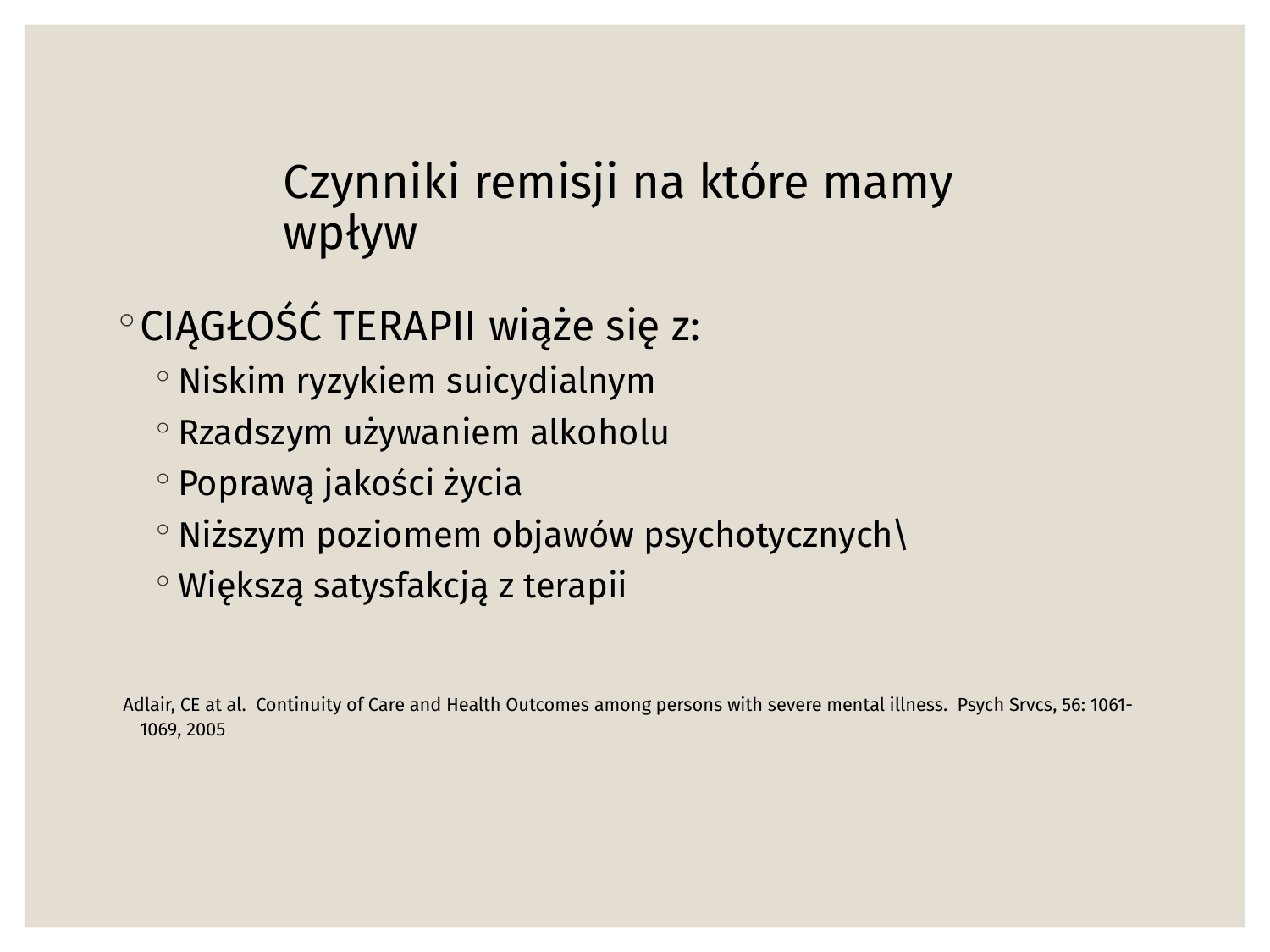

# Czynniki remisji na które mamy wpływ
CIĄGŁOŚĆ TERAPII wiąże się z:
Niskim ryzykiem suicydialnym
Rzadszym używaniem alkoholu
Poprawą jakości życia
Niższym poziomem objawów psychotycznych\
Większą satysfakcją z terapii

 Adlair, CE at al.  Continuity of Care and Health Outcomes among persons with severe mental illness.  Psych Srvcs, 56: 1061-1069, 2005